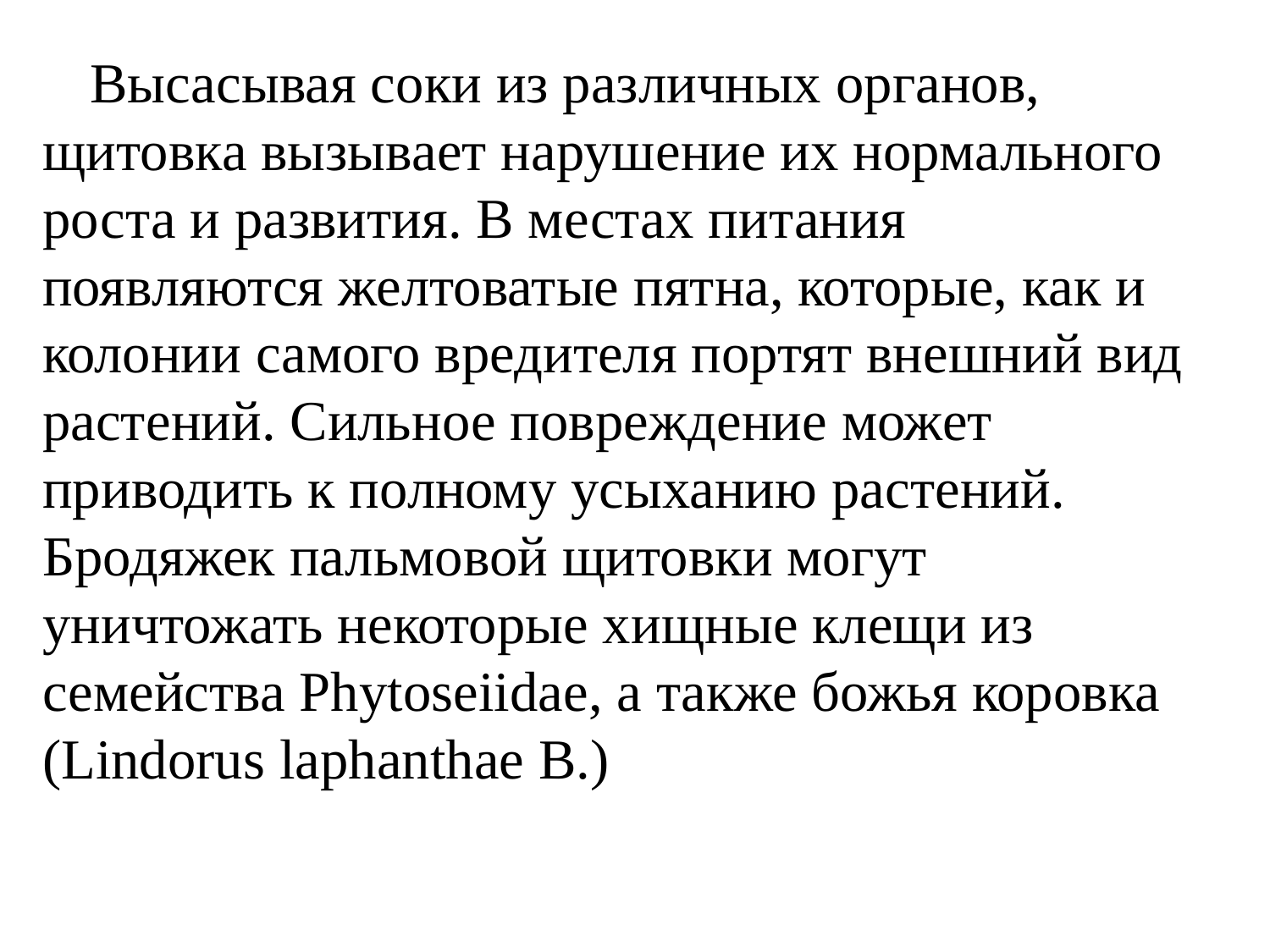

Высасывая соки из различных органов, щитовка вызывает нарушение их нормального роста и развития. В местах питания появляются желтоватые пятна, которые, как и колонии самого вредителя портят внешний вид растений. Сильное повреждение может приводить к полному усыханию растений. Бродяжек пальмовой щитовки могут уничтожать некоторые хищные клещи из семейства Phytoseiidae, а также божья коровка (Lindorus laphanthae В.)